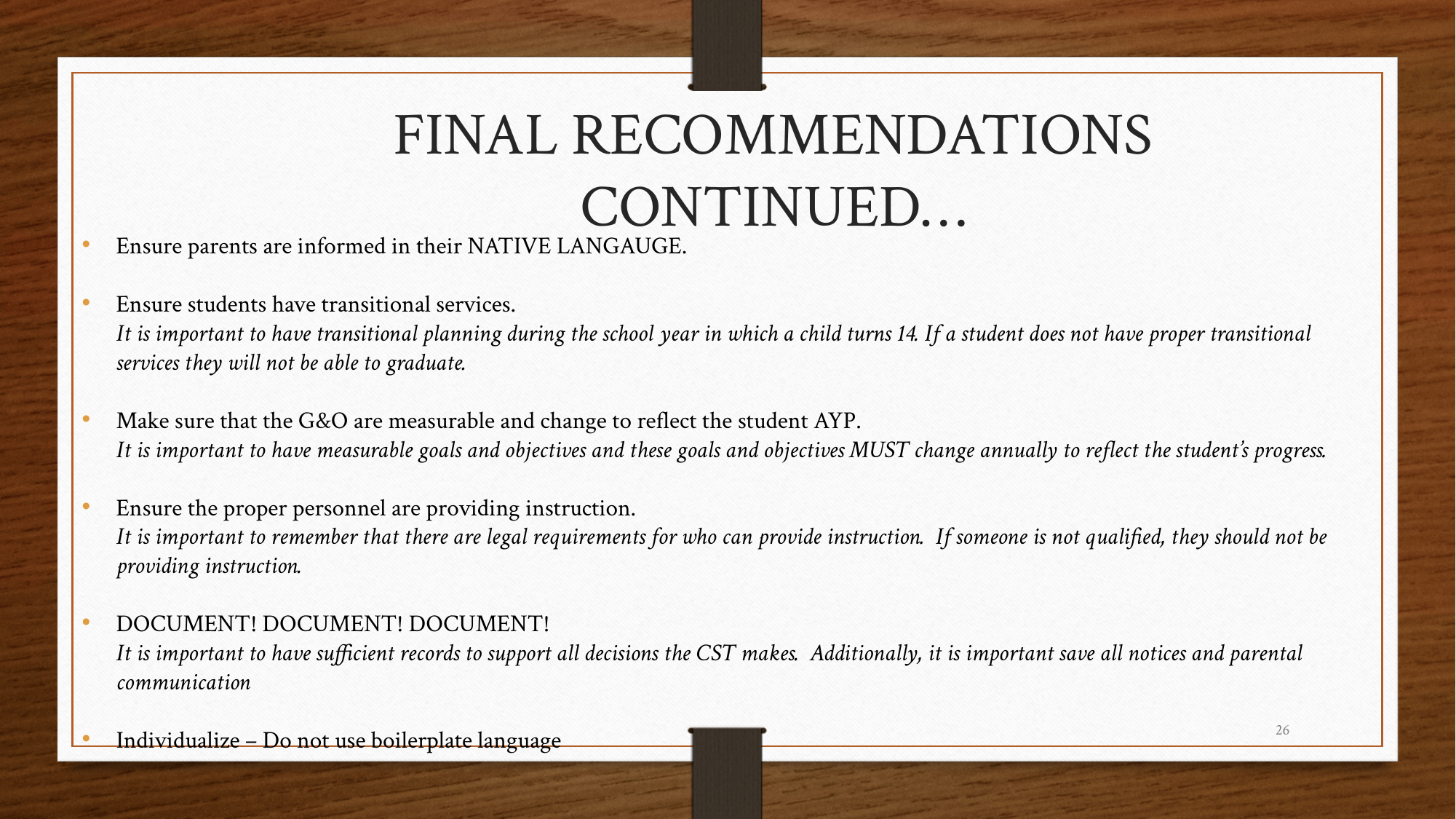

FINAL RECOMMENDATIONS CONTINUED…

Ensure parents are informed in their NATIVE LANGAUGE.

Ensure students have transitional services.
It is important to have transitional planning during the school year in which a child turns 14. If a student does not have proper transitional services they will not be able to graduate.

Make sure that the G&O are measurable and change to reflect the student AYP.
It is important to have measurable goals and objectives and these goals and objectives MUST change annually to reflect the student’s progress.

Ensure the proper personnel are providing instruction.
It is important to remember that there are legal requirements for who can provide instruction.  If someone is not qualified, they should not be providing instruction.

DOCUMENT! DOCUMENT! DOCUMENT!
It is important to have sufficient records to support all decisions the CST makes.  Additionally, it is important save all notices and parental communication

Individualize – Do not use boilerplate language

26